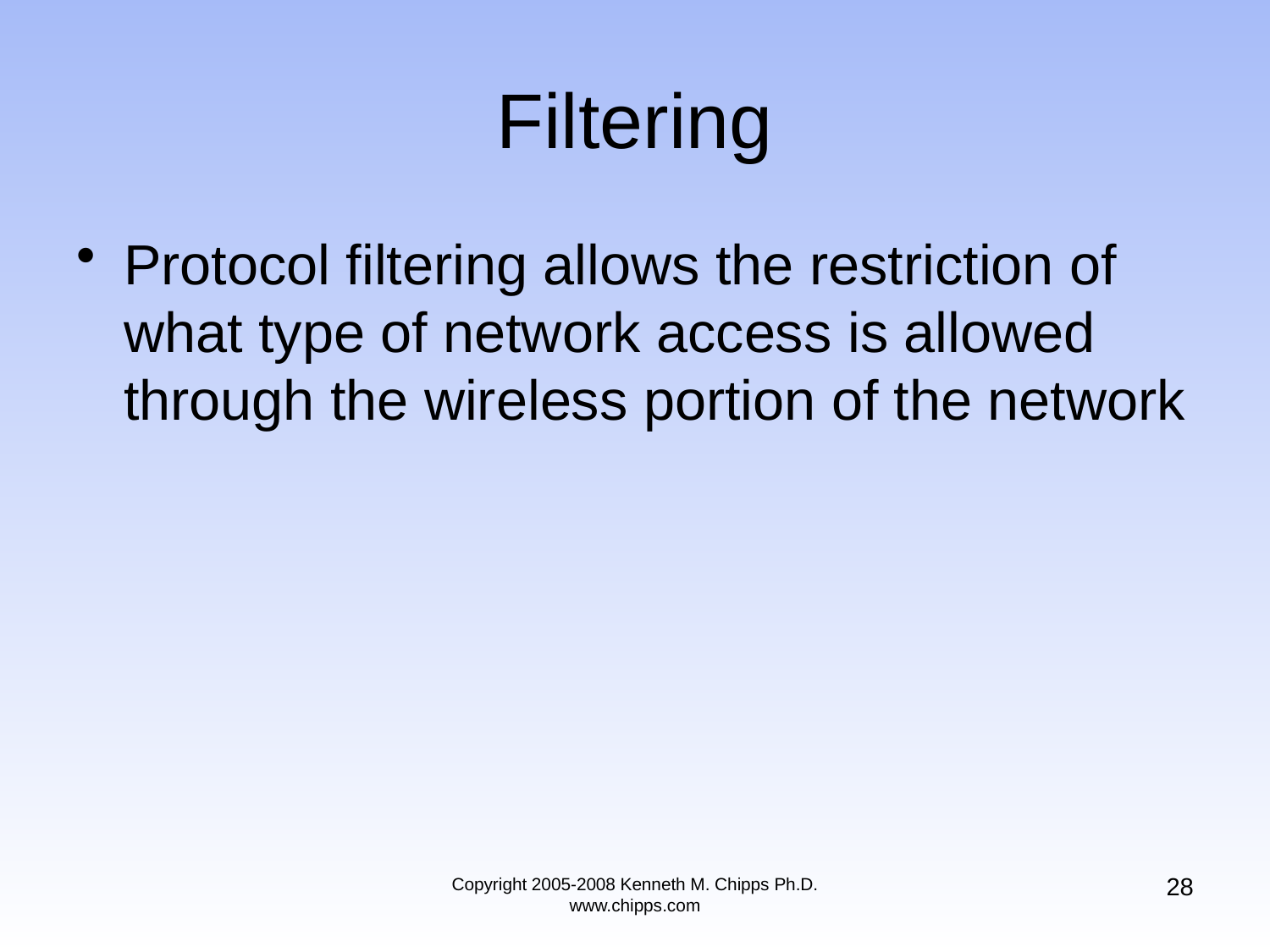

# Filtering
Protocol filtering allows the restriction of what type of network access is allowed through the wireless portion of the network
28
Copyright 2005-2008 Kenneth M. Chipps Ph.D. www.chipps.com